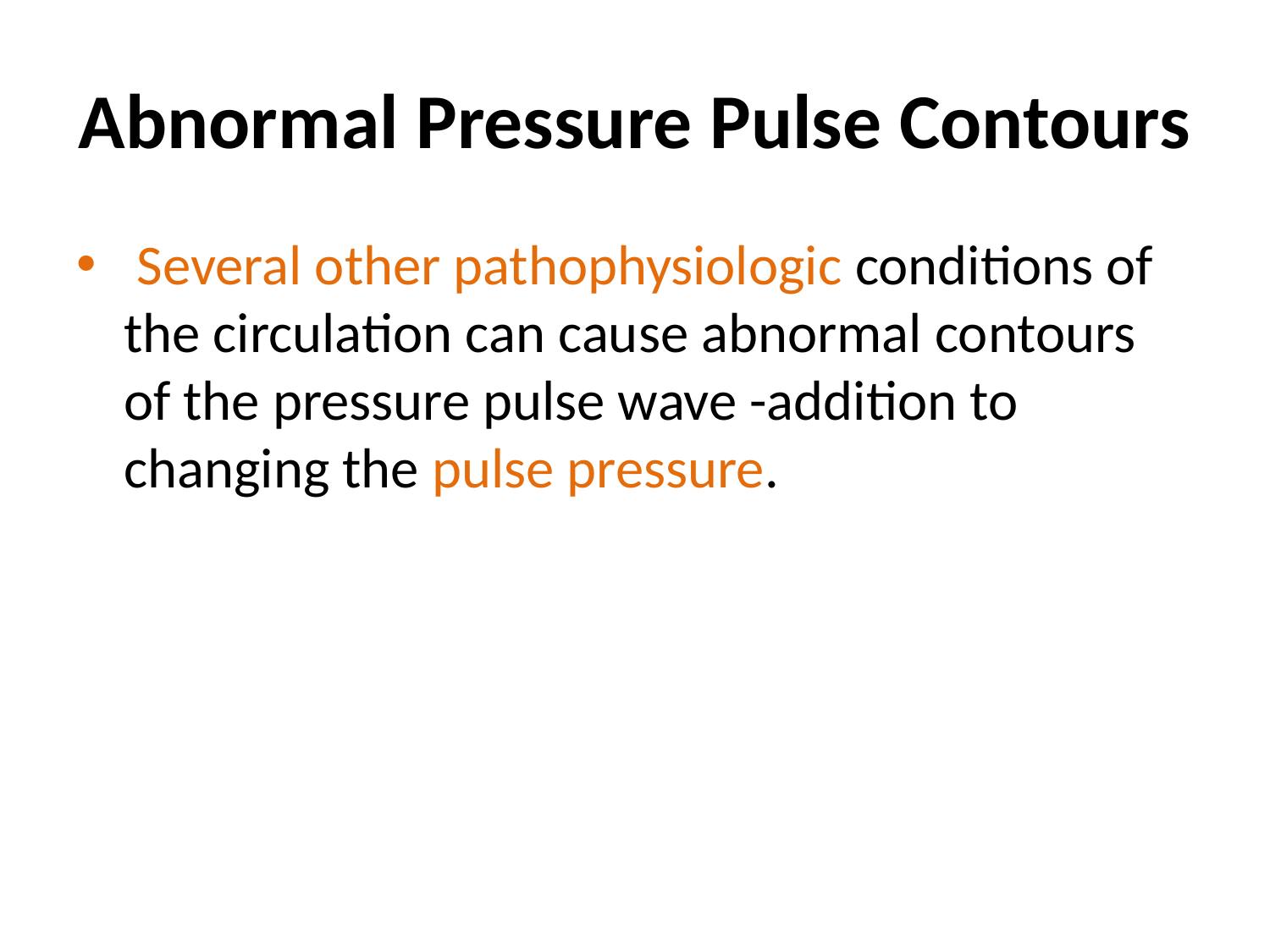

# Abnormal Pressure Pulse Contours
 Several other pathophysiologic conditions of the circulation can cause abnormal contours of the pressure pulse wave -addition to changing the pulse pressure.